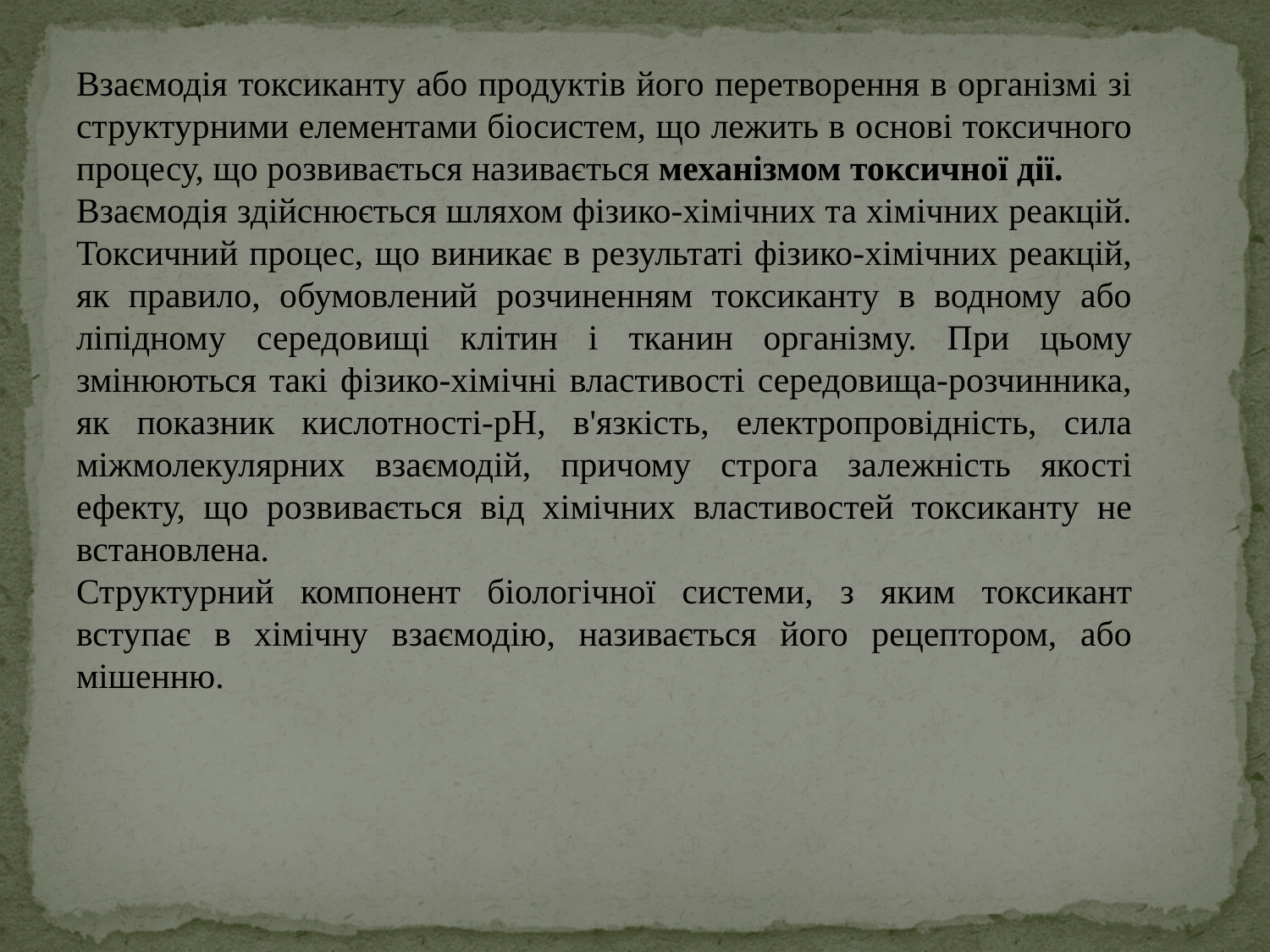

Взаємодія токсиканту або продуктів його перетворення в організмі зі структурними елементами біосистем, що лежить в основі токсичного процесу, що розвивається називається механізмом токсичної дії.
Взаємодія здійснюється шляхом фізико-хімічних та хімічних реакцій. Токсичний процес, що виникає в результаті фізико-хімічних реакцій, як правило, обумовлений розчиненням токсиканту в водному або ліпідному середовищі клітин і тканин організму. При цьому змінюються такі фізико-хімічні властивості середовища-розчинника, як показник кислотності-pH, в'язкість, електропровідність, сила міжмолекулярних взаємодій, причому строга залежність якості ефекту, що розвивається від хімічних властивостей токсиканту не встановлена.
Структурний компонент біологічної системи, з яким токсикант вступає в хімічну взаємодію, називається його рецептором, або мішенню.